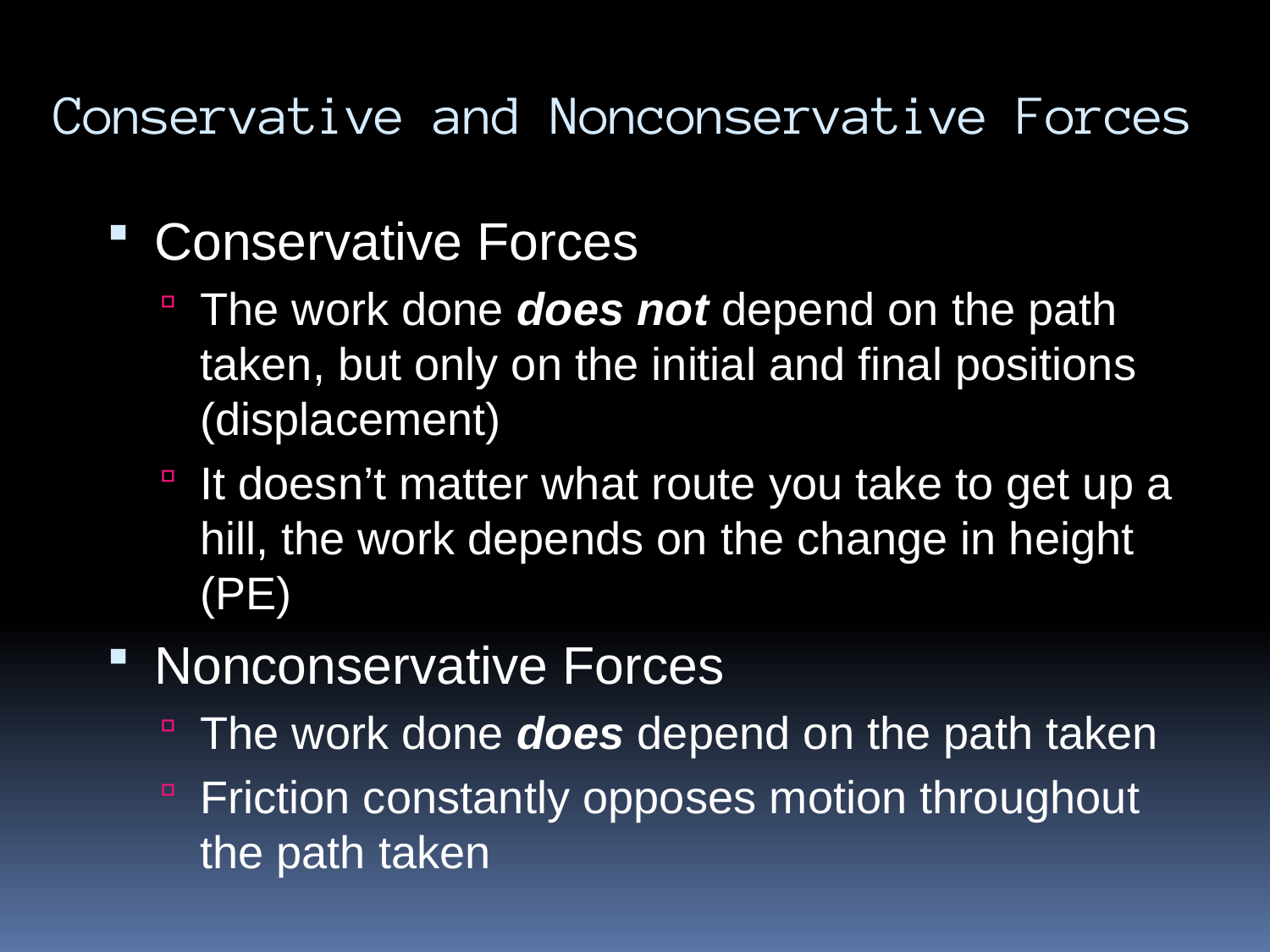

# Conservative and Nonconservative Forces
Conservative Forces
The work done does not depend on the path taken, but only on the initial and final positions (displacement)
It doesn’t matter what route you take to get up a hill, the work depends on the change in height (PE)
Nonconservative Forces
The work done does depend on the path taken
Friction constantly opposes motion throughout the path taken